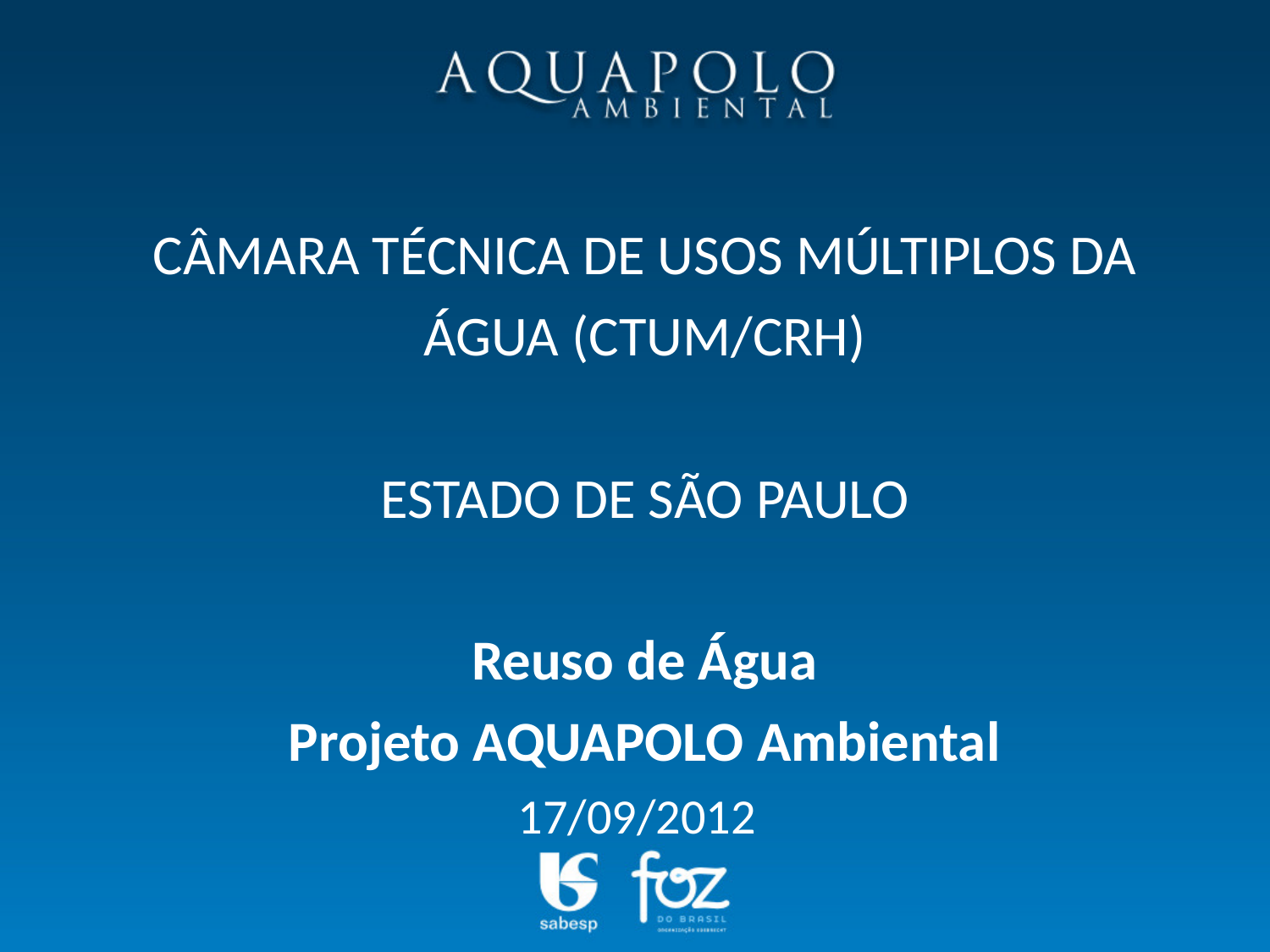

CÂMARA TÉCNICA DE USOS MÚLTIPLOS DA ÁGUA (CTUM/CRH)

ESTADO DE SÃO PAULO

Reuso de Água
Projeto AQUAPOLO Ambiental
17/09/2012